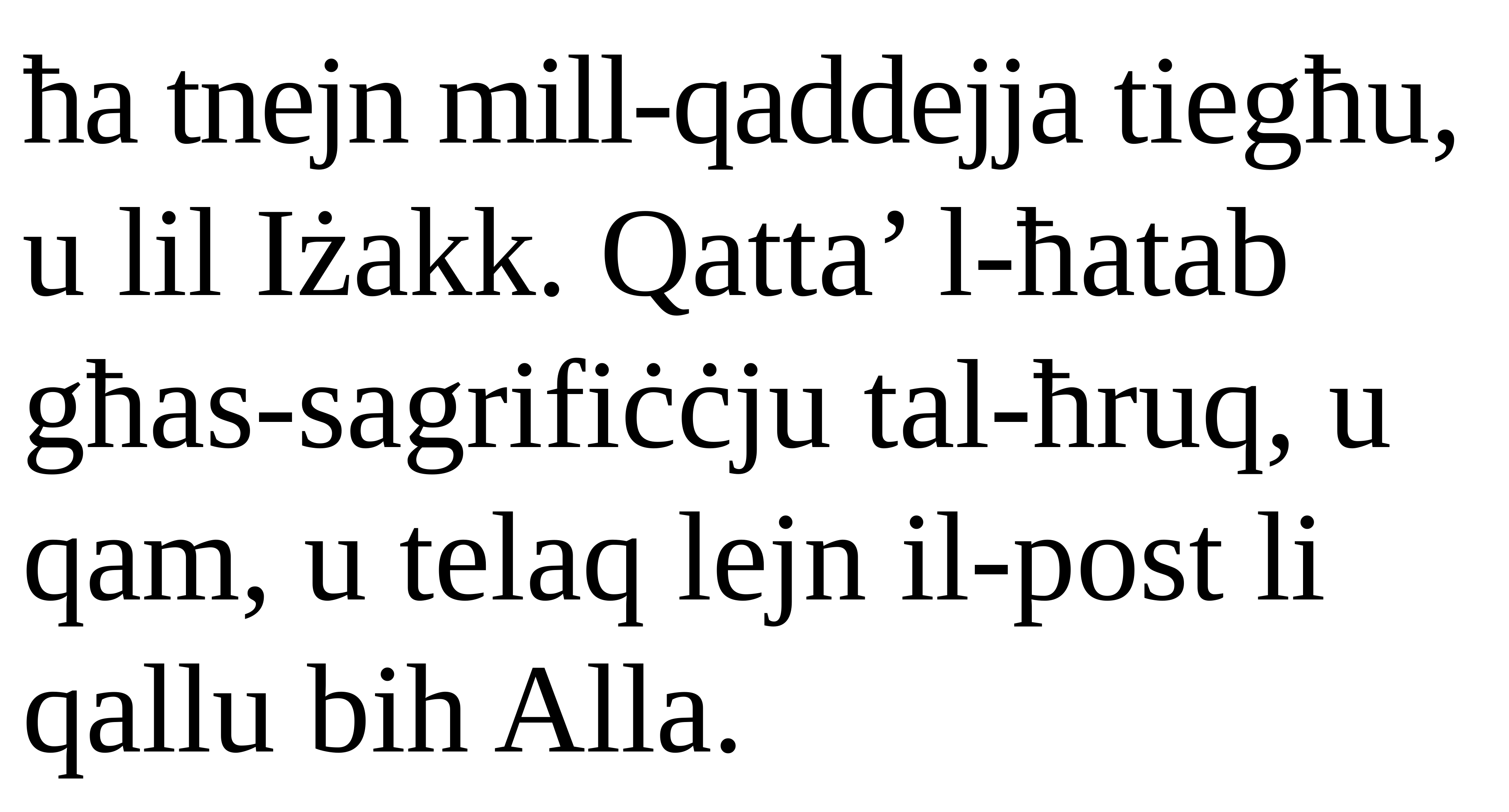

ħa tnejn mill-qaddejja tiegħu, u lil Iżakk. Qatta’ l-ħatab għas-sagrifiċċju tal-ħruq, u qam, u telaq lejn il-post li qallu bih Alla.